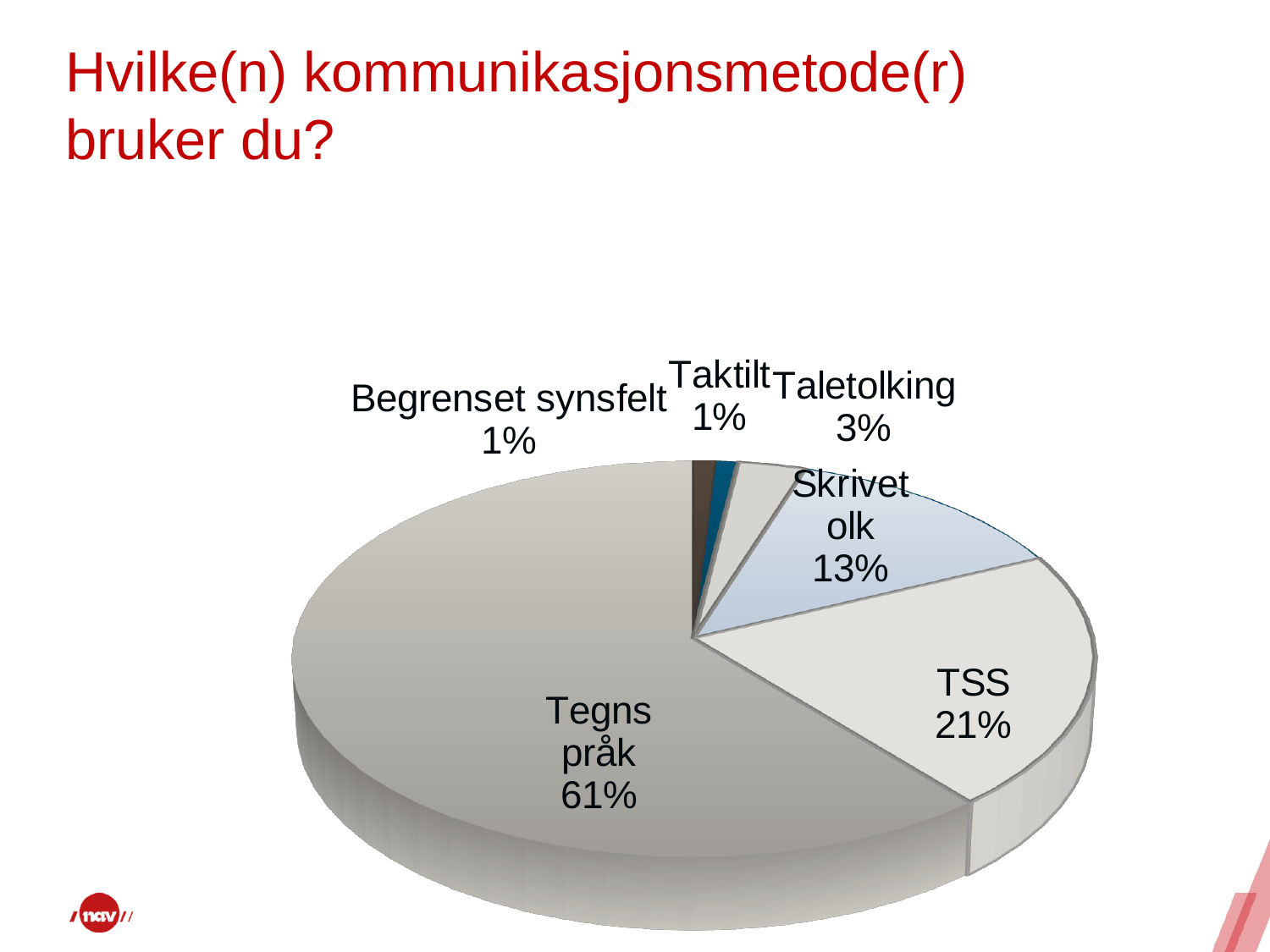

# Hvilke(n) kommunikasjonsmetode(r) bruker du?

[unsupported chart]